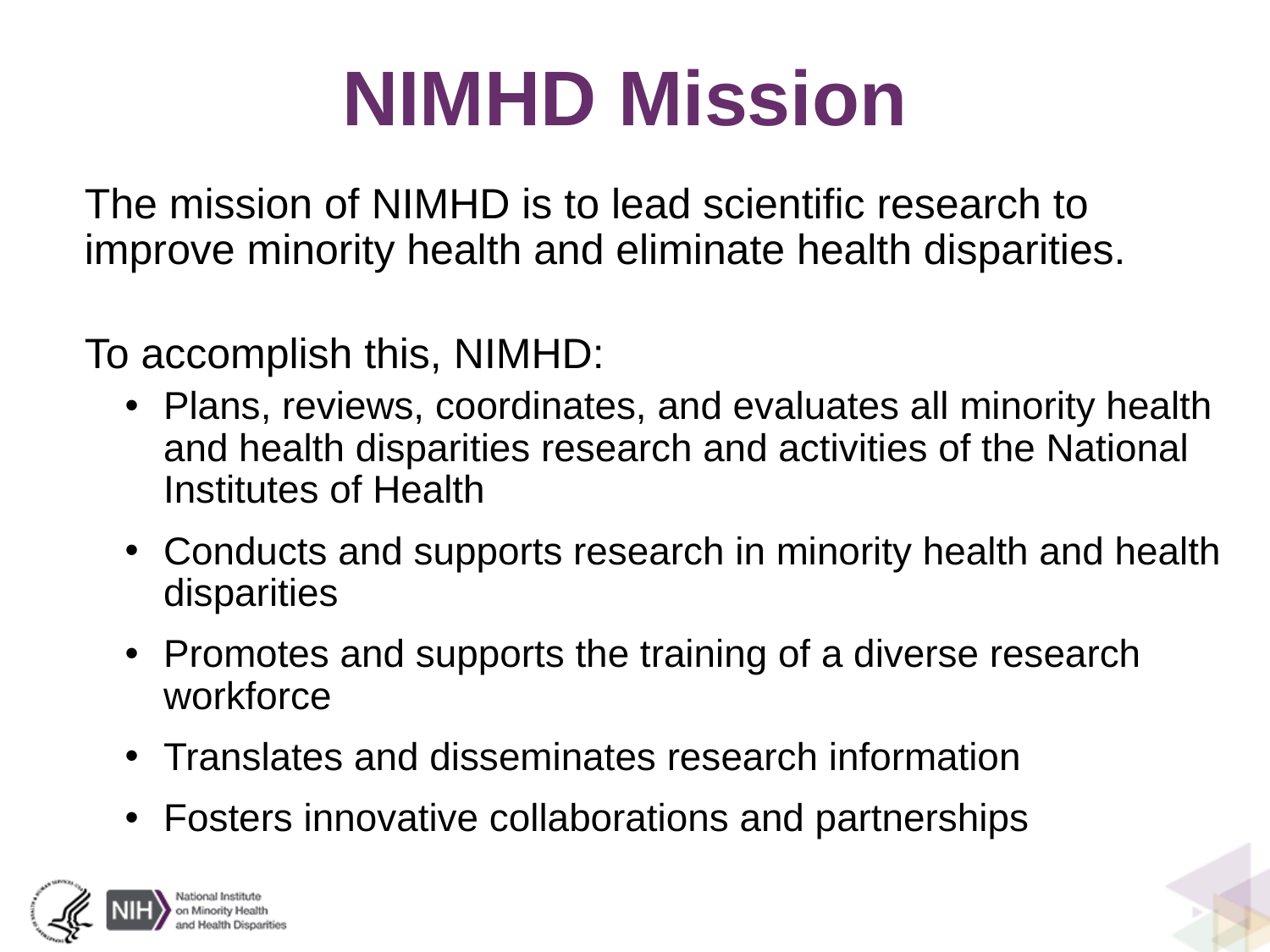

# NIMHD Mission
The mission of NIMHD is to lead scientific research to improve minority health and eliminate health disparities.

To accomplish this, NIMHD:
Plans, reviews, coordinates, and evaluates all minority health and health disparities research and activities of the National Institutes of Health
Conducts and supports research in minority health and health disparities
Promotes and supports the training of a diverse research workforce
Translates and disseminates research information
Fosters innovative collaborations and partnerships